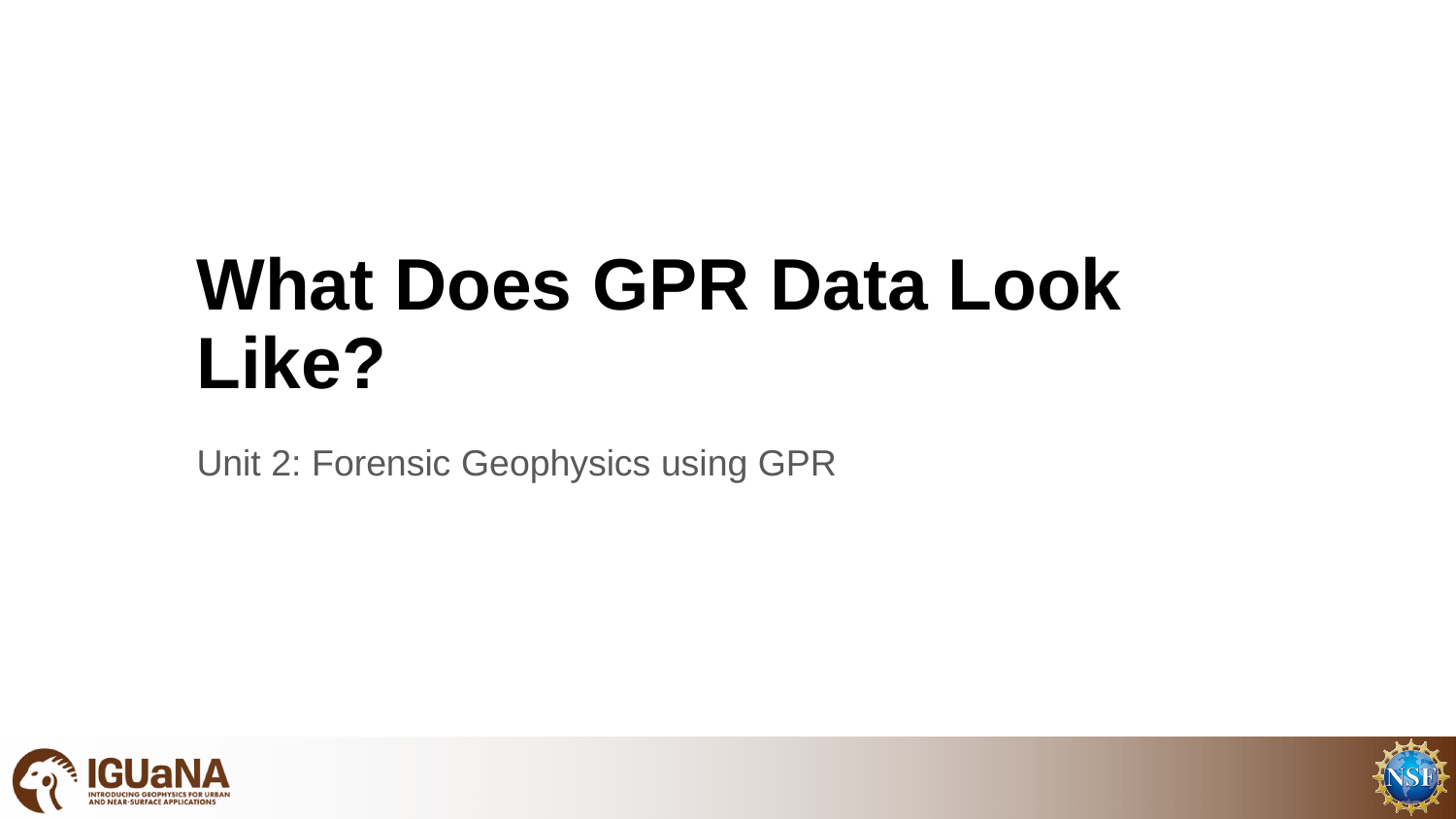

# What Does GPR Data Look Like?
Unit 2: Forensic Geophysics using GPR